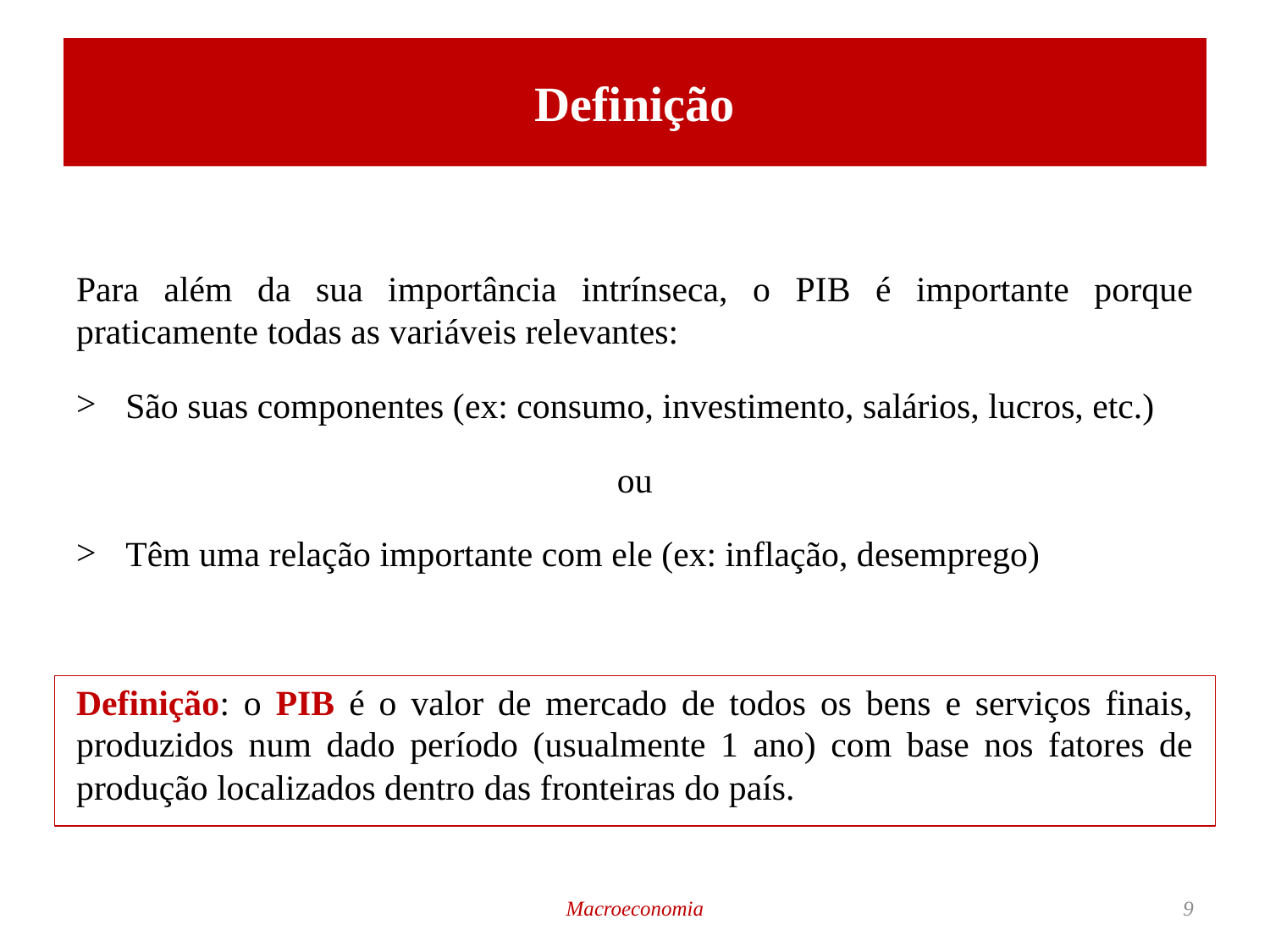

# Definição

Para além da sua importância intrínseca, o PIB é importante porque praticamente todas as variáveis relevantes:
São suas componentes (ex: consumo, investimento, salários, lucros, etc.)
ou
Têm uma relação importante com ele (ex: inflação, desemprego)

Definição: o PIB é o valor de mercado de todos os bens e serviços finais, produzidos num dado período (usualmente 1 ano) com base nos fatores de produção localizados dentro das fronteiras do país.

Macroeconomia
9